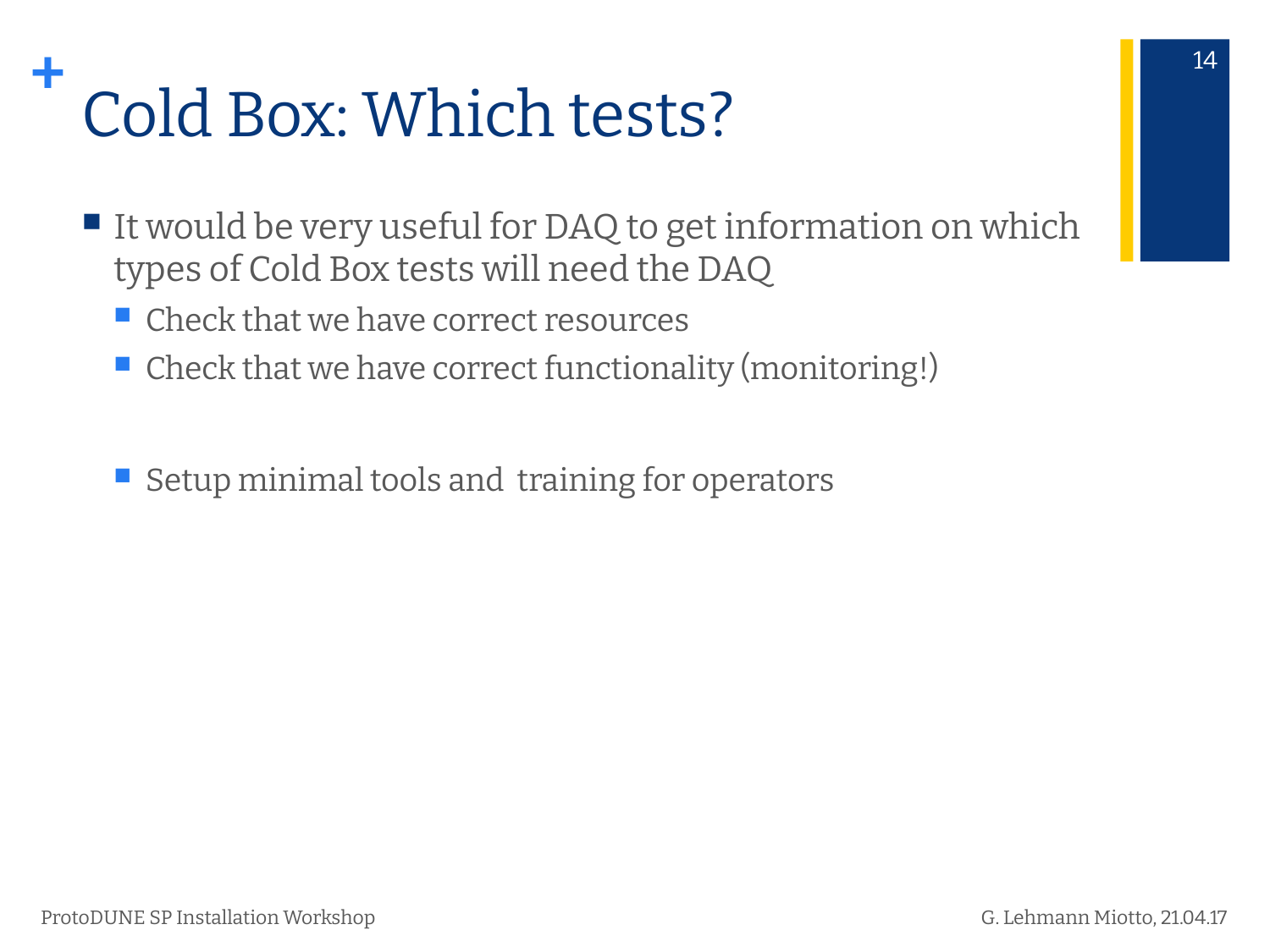

14
# Cold Box: Which tests?
It would be very useful for DAQ to get information on which types of Cold Box tests will need the DAQ
Check that we have correct resources
Check that we have correct functionality (monitoring!)

Setup minimal tools and  training for operators
ProtoDUNE SP Installation Workshop
G. Lehmann Miotto, 21.04.17